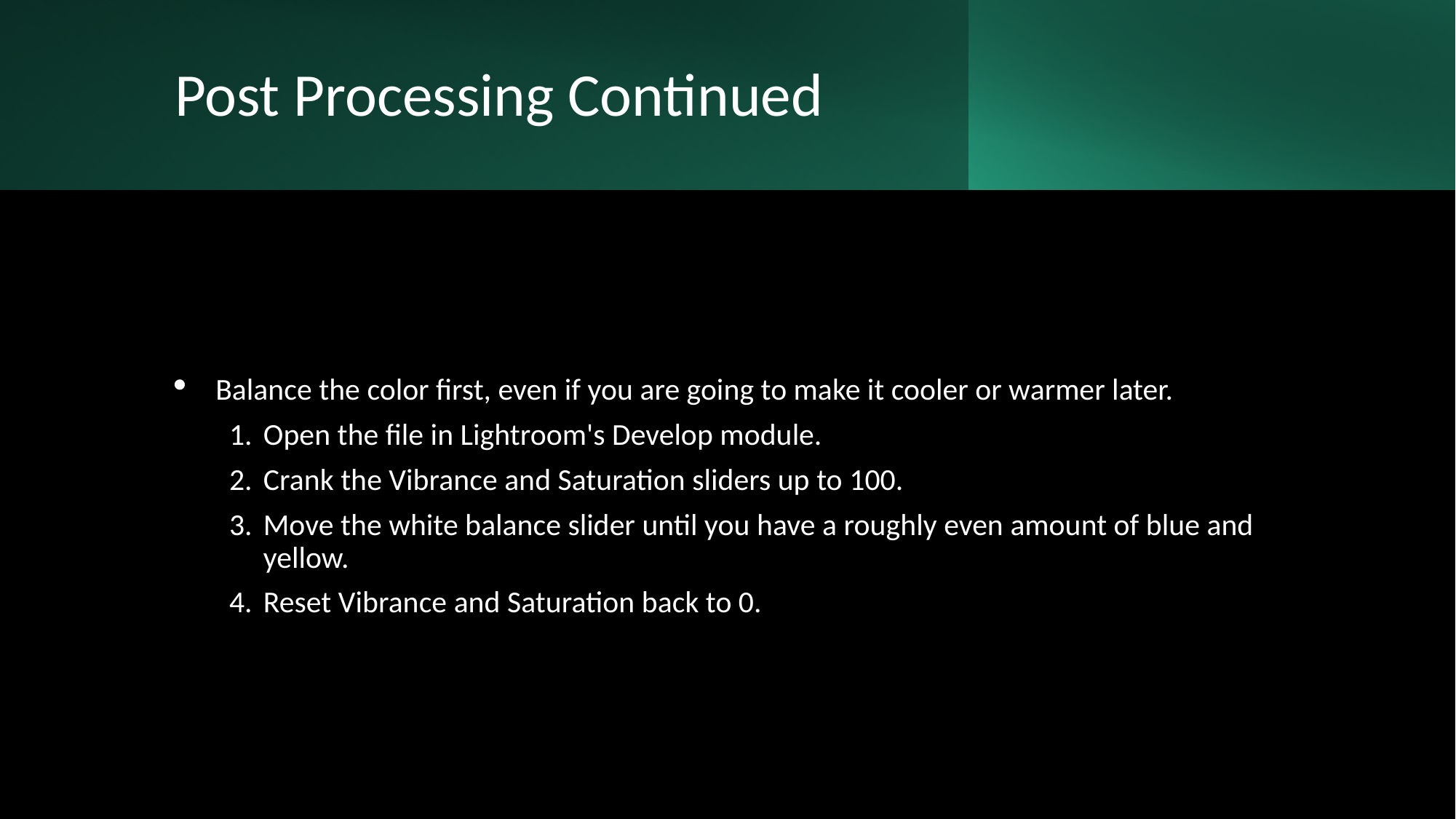

# Post Processing Continued
Balance the color first, even if you are going to make it cooler or warmer later.
Open the file in Lightroom's Develop module.
Crank the Vibrance and Saturation sliders up to 100.
Move the white balance slider until you have a roughly even amount of blue and yellow.
Reset Vibrance and Saturation back to 0.